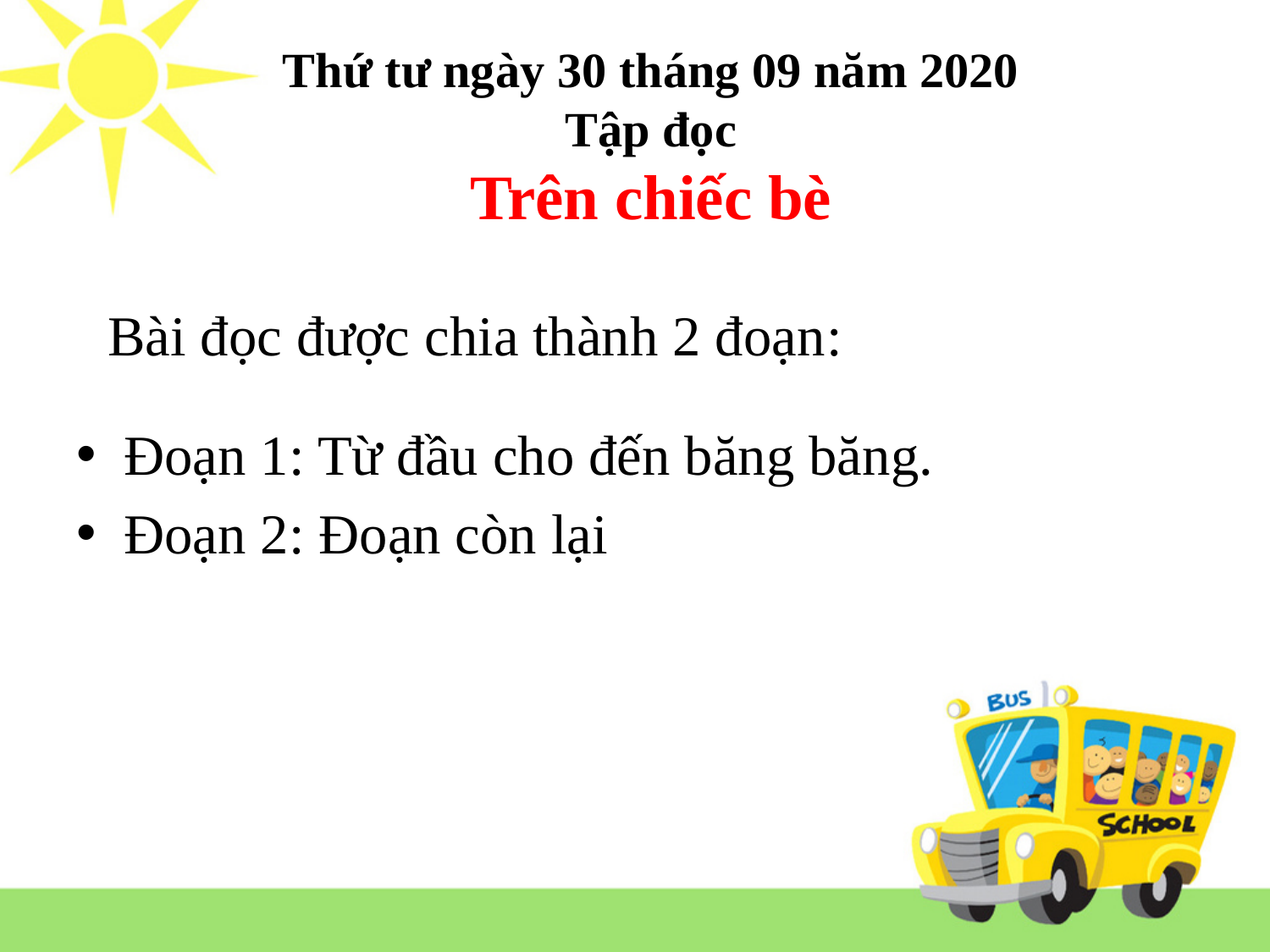

Thứ tư ngày 30 tháng 09 năm 2020
Tập đọc
Trên chiếc bè
# Bài đọc được chia thành 2 đoạn:
Đoạn 1: Từ đầu cho đến băng băng.
Đoạn 2: Đoạn còn lại